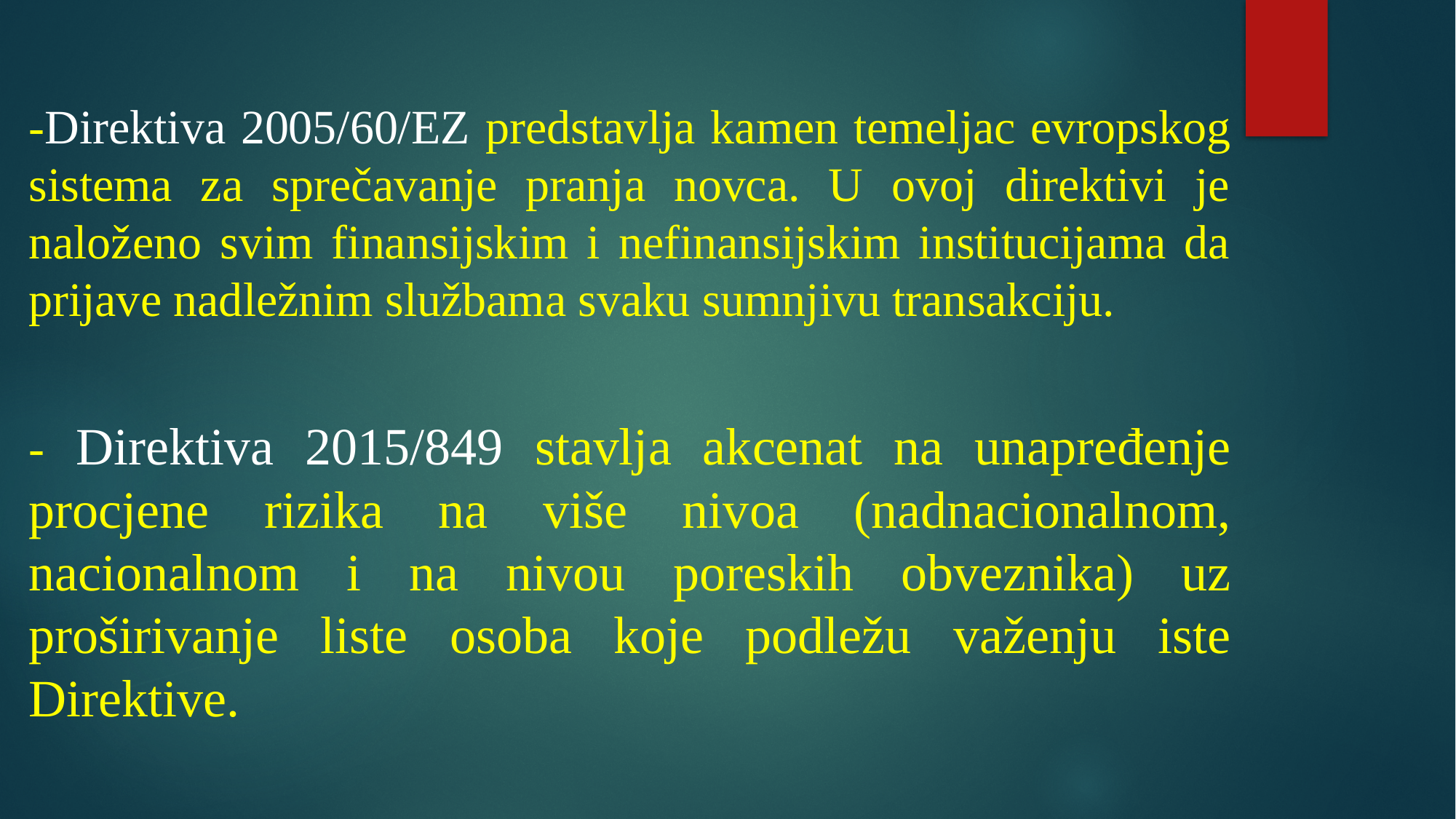

-Direktiva 2005/60/EZ predstavlja kamen temeljac evropskog sistema za sprečavanje pranja novca. U ovoj direktivi je naloženo svim finansijskim i nefinansijskim institucijama da prijave nadležnim službama svaku sumnjivu transakciju.

- Direktiva 2015/849 stavlja akcenat na unapređenje procjene rizika na više nivoa (nadnacionalnom, nacionalnom i na nivou poreskih obveznika) uz proširivanje liste osoba koje podležu važenju iste Direktive.